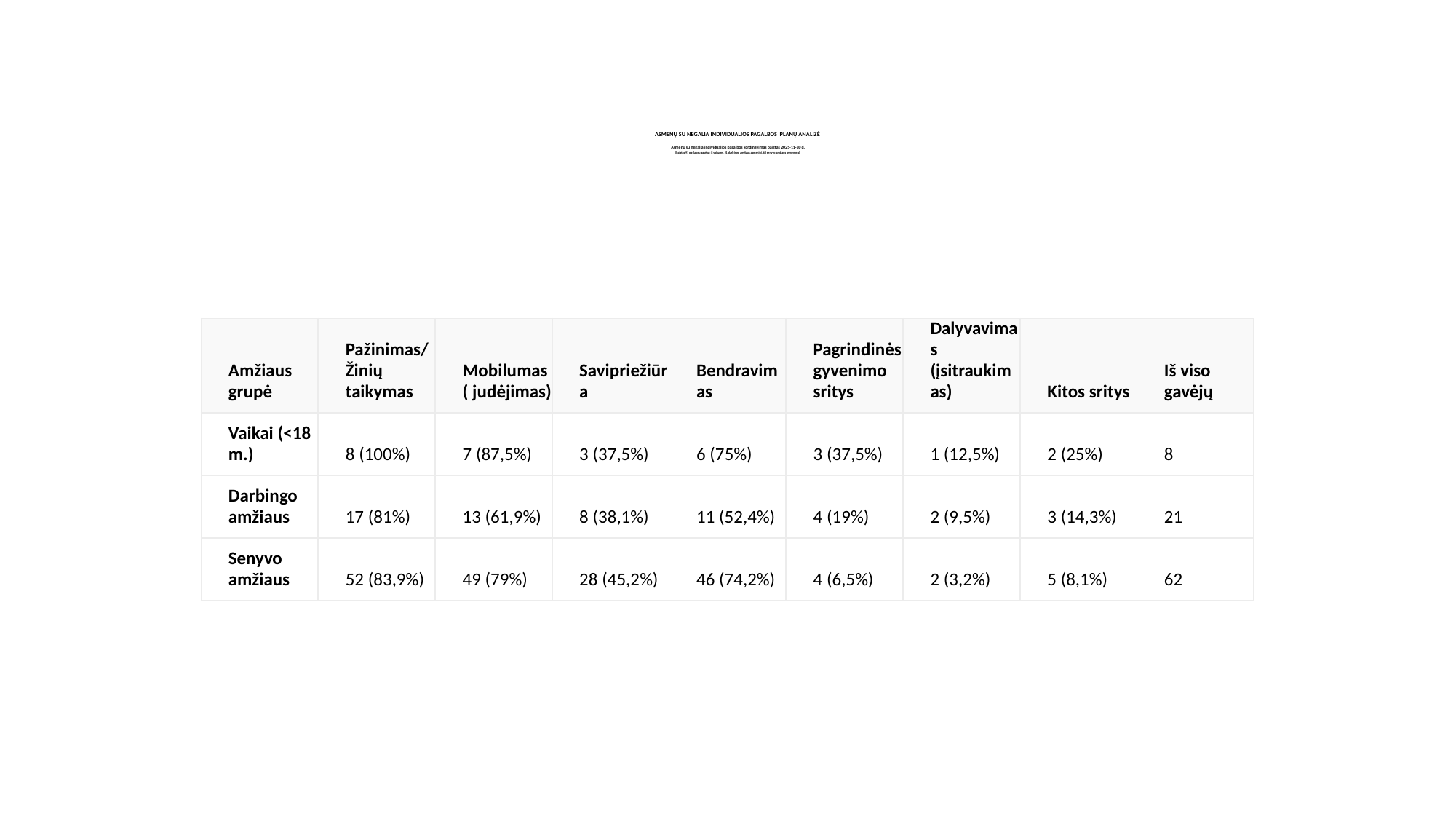

# ASMENŲ SU NEGALIA INDIVIDUALIOS PAGALBOS  PLANŲ ANALIZĖ Asmenų su negalia individualios pagalbos kordinavimas baigtas 2025-11-30 d. (baigtas 91 paslaugų gavėjui: 8 vaikams, 21 darbingo amžiaus asmeniui, 62 senyvo amžiaus asmenims)
| Amžiaus grupė | Pažinimas/ Žinių taikymas | Mobilumas ( judėjimas) | Savipriežiūra | Bendravimas | Pagrindinės gyvenimo sritys | Dalyvavimas (įsitraukimas) | Kitos sritys | Iš viso gavėjų |
| --- | --- | --- | --- | --- | --- | --- | --- | --- |
| Vaikai (<18 m.) | 8 (100%) | 7 (87,5%) | 3 (37,5%) | 6 (75%) | 3 (37,5%) | 1 (12,5%) | 2 (25%) | 8 |
| Darbingo amžiaus | 17 (81%) | 13 (61,9%) | 8 (38,1%) | 11 (52,4%) | 4 (19%) | 2 (9,5%) | 3 (14,3%) | 21 |
| Senyvo amžiaus | 52 (83,9%) | 49 (79%) | 28 (45,2%) | 46 (74,2%) | 4 (6,5%) | 2 (3,2%) | 5 (8,1%) | 62 |